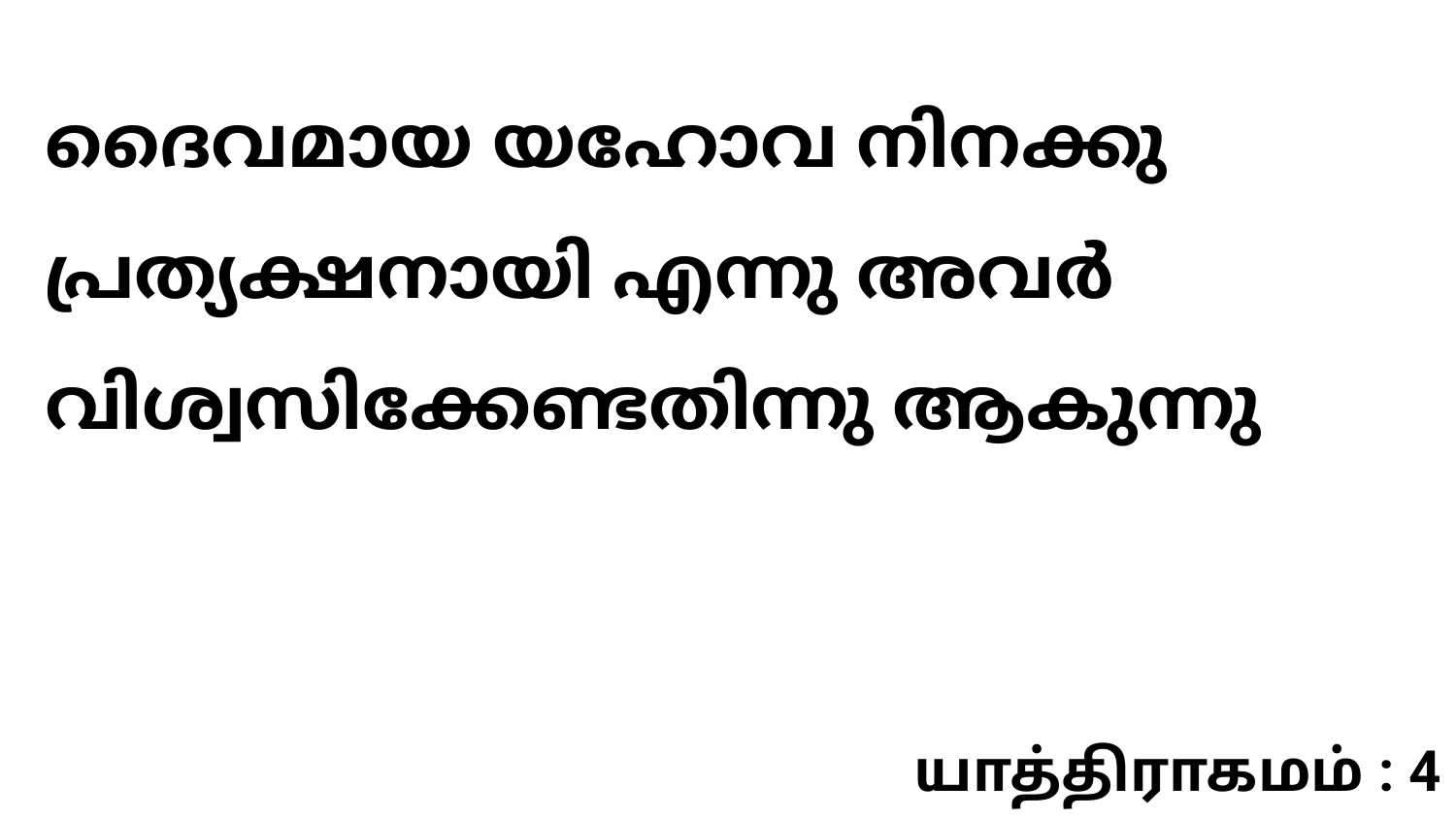

ദൈവമായ യഹോവ നിനക്കു പ്രത്യക്ഷനായി എന്നു അവർ വിശ്വസിക്കേണ്ടതിന്നു ആകുന്നു
யாத்திராகமம் : 4